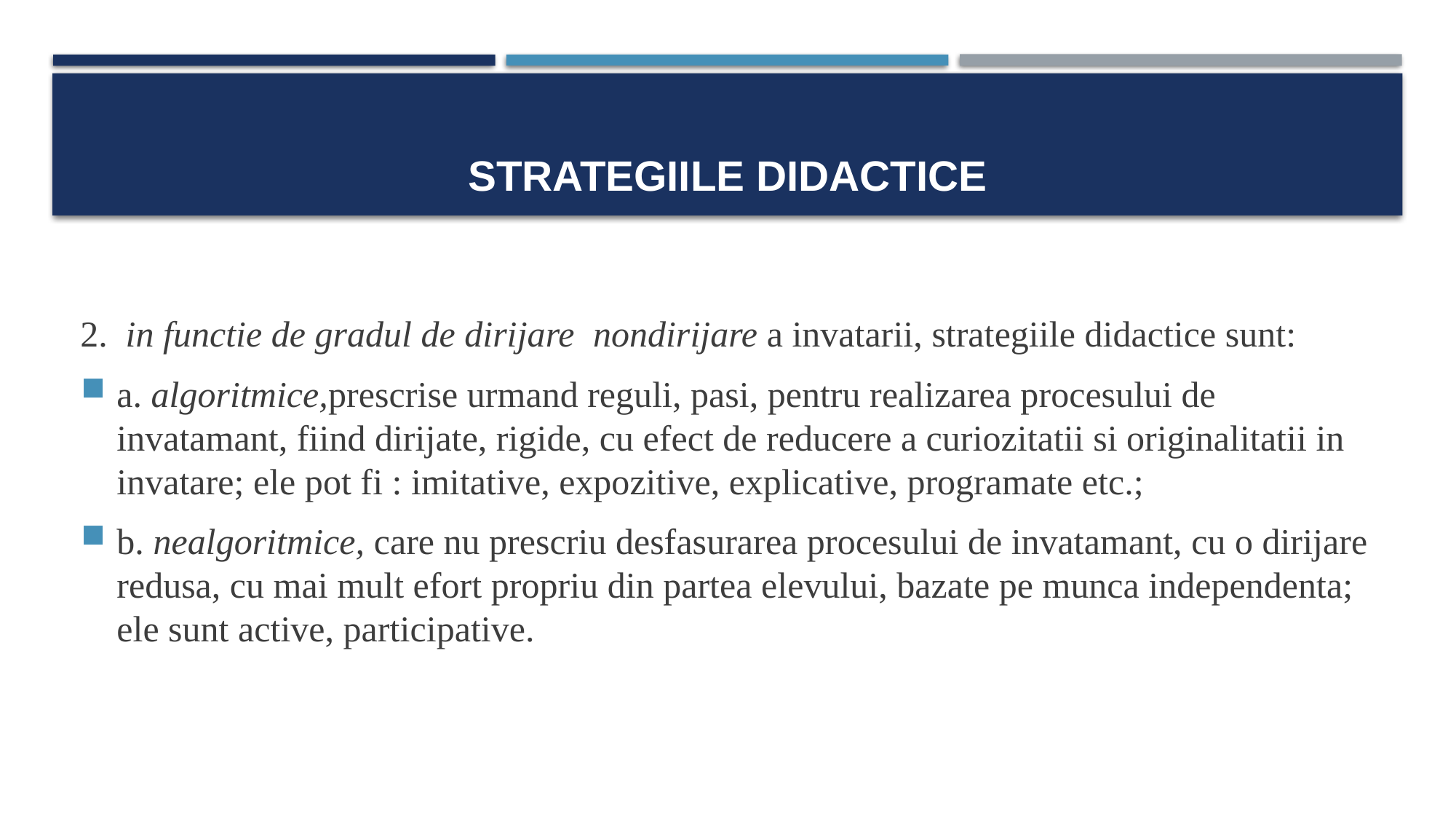

# STRATEGIILE DIDACTICE
2.  in functie de gradul de dirijare  nondirijare a invatarii, strategiile didactice sunt:
a. algoritmice,prescrise urmand reguli, pasi, pentru realizarea procesului de invatamant, fiind dirijate, rigide, cu efect de reducere a curiozitatii si originalitatii in invatare; ele pot fi : imitative, expozitive, explicative, programate etc.;
b. nealgoritmice, care nu prescriu desfasurarea procesului de invatamant, cu o dirijare redusa, cu mai mult efort propriu din partea elevului, bazate pe munca independenta; ele sunt active, participative.